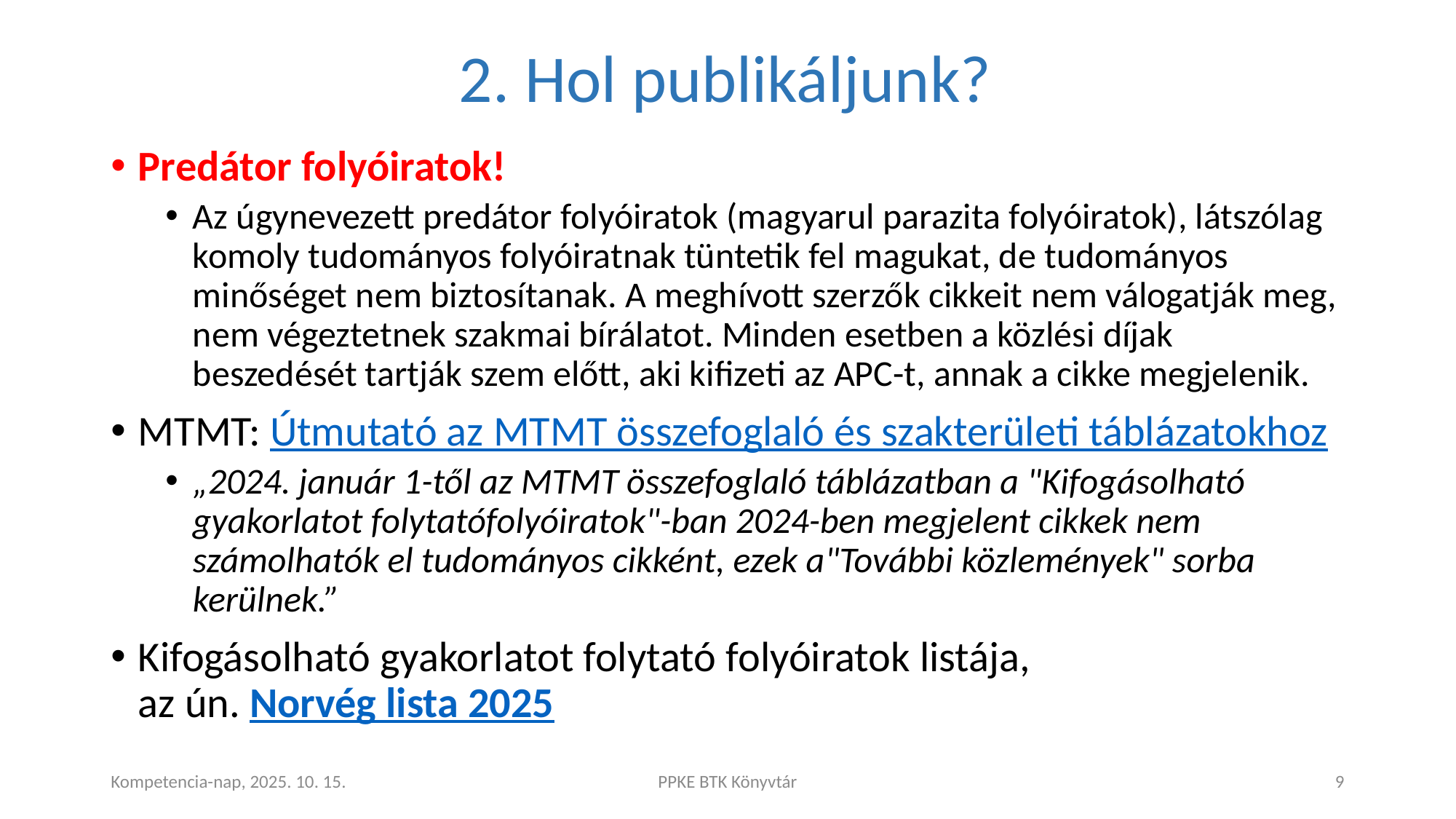

# 2. Hol publikáljunk?
Predátor folyóiratok!
Az úgynevezett predátor folyóiratok (magyarul parazita folyóiratok), látszólag komoly tudományos folyóiratnak tüntetik fel magukat, de tudományos minőséget nem biztosítanak. A meghívott szerzők cikkeit nem válogatják meg, nem végeztetnek szakmai bírálatot. Minden esetben a közlési díjak beszedését tartják szem előtt, aki kifizeti az APC-t, annak a cikke megjelenik.
MTMT: Útmutató az MTMT összefoglaló és szakterületi táblázatokhoz
„2024. január 1-től az MTMT összefoglaló táblázatban a "Kifogásolható gyakorlatot folytatófolyóiratok"-ban 2024-ben megjelent cikkek nem számolhatók el tudományos cikként, ezek a"További közlemények" sorba kerülnek.”
Kifogásolható gyakorlatot folytató folyóiratok listája,
az ún. Norvég lista 2025

Kompetencia-nap, 2025. 10. 15.
PPKE BTK Könyvtár
9